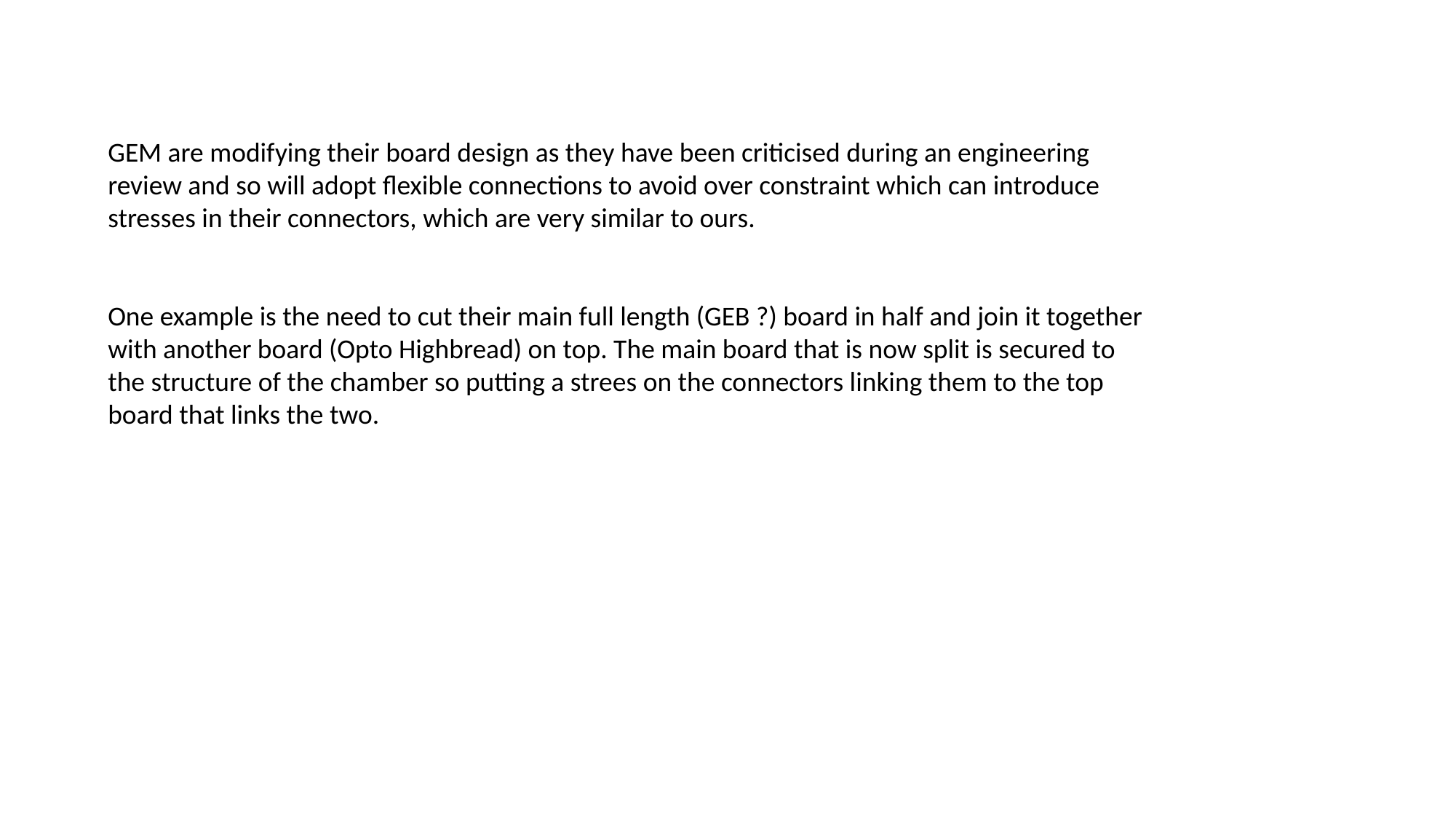

GEM are modifying their board design as they have been criticised during an engineering review and so will adopt flexible connections to avoid over constraint which can introduce stresses in their connectors, which are very similar to ours.

One example is the need to cut their main full length (GEB ?) board in half and join it together with another board (Opto Highbread) on top. The main board that is now split is secured to the structure of the chamber so putting a strees on the connectors linking them to the top board that links the two.